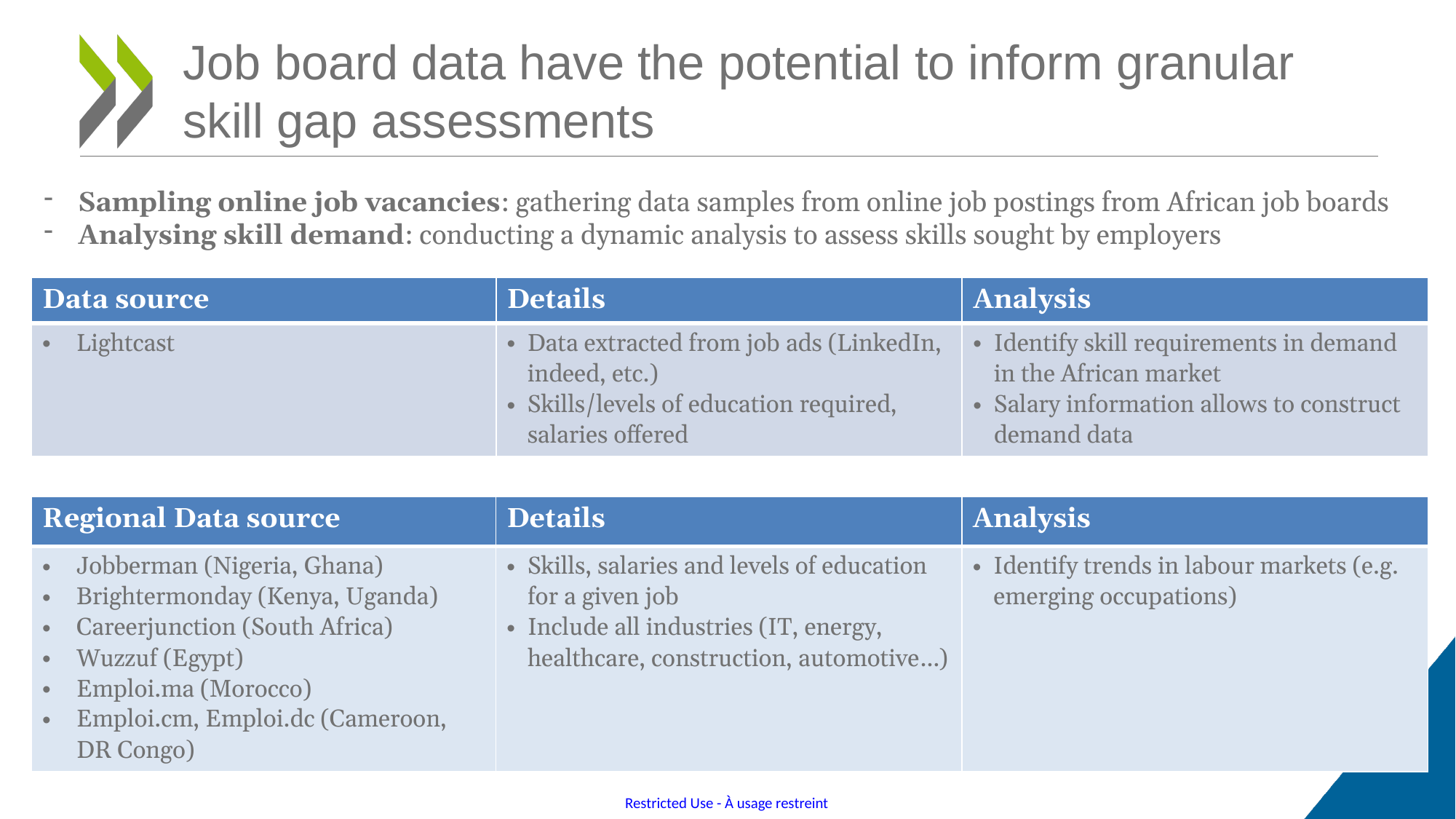

# Job board data have the potential to inform granular skill gap assessments
Sampling online job vacancies: gathering data samples from online job postings from African job boards
Analysing skill demand: conducting a dynamic analysis to assess skills sought by employers
| Data source | Details | Analysis |
| --- | --- | --- |
| Lightcast | Data extracted from job ads (LinkedIn, indeed, etc.) Skills/levels of education required, salaries offered | Identify skill requirements in demand in the African market Salary information allows to construct demand data |
| Regional Data source | Details | Analysis |
| --- | --- | --- |
| Jobberman (Nigeria, Ghana)  Brightermonday (Kenya, Uganda) Careerjunction (South Africa) Wuzzuf (Egypt) Emploi.ma (Morocco) Emploi.cm, Emploi.dc (Cameroon, DR Congo) | Skills, salaries and levels of education for a given job Include all industries (IT, energy, healthcare, construction, automotive…) | Identify trends in labour markets (e.g. emerging occupations) |